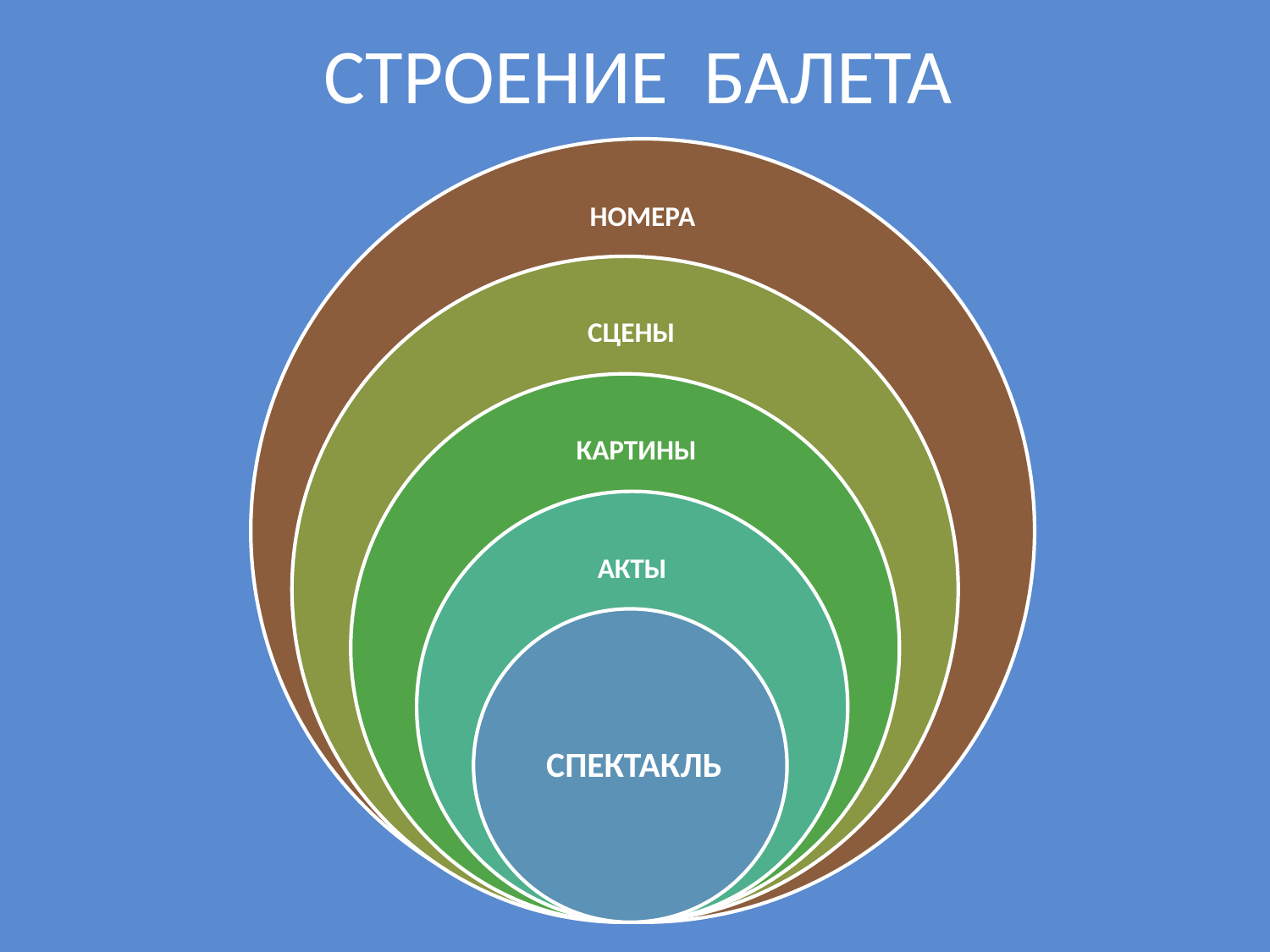

СТРОЕНИЕ  БАЛЕТА
НОМЕРА
  СЦЕНЫ
   КАРТИНЫ
АКТЫ
 СПЕКТАКЛЬ